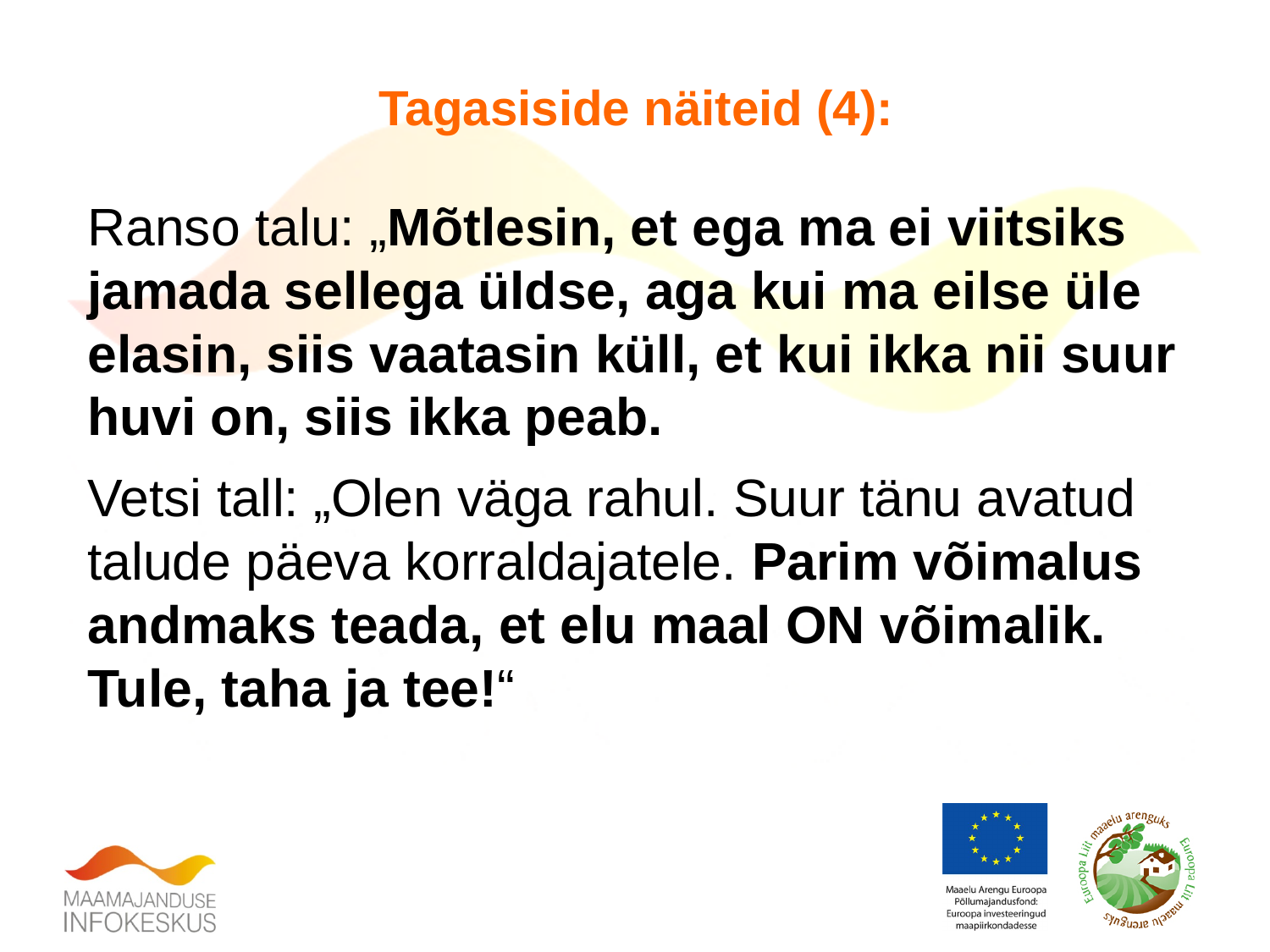

Tagasiside näiteid (4):
Ranso talu: „Mõtlesin, et ega ma ei viitsiks jamada sellega üldse, aga kui ma eilse üle elasin, siis vaatasin küll, et kui ikka nii suur huvi on, siis ikka peab.
Vetsi tall: „Olen väga rahul. Suur tänu avatud talude päeva korraldajatele. Parim võimalus andmaks teada, et elu maal ON võimalik. Tule, taha ja tee!“